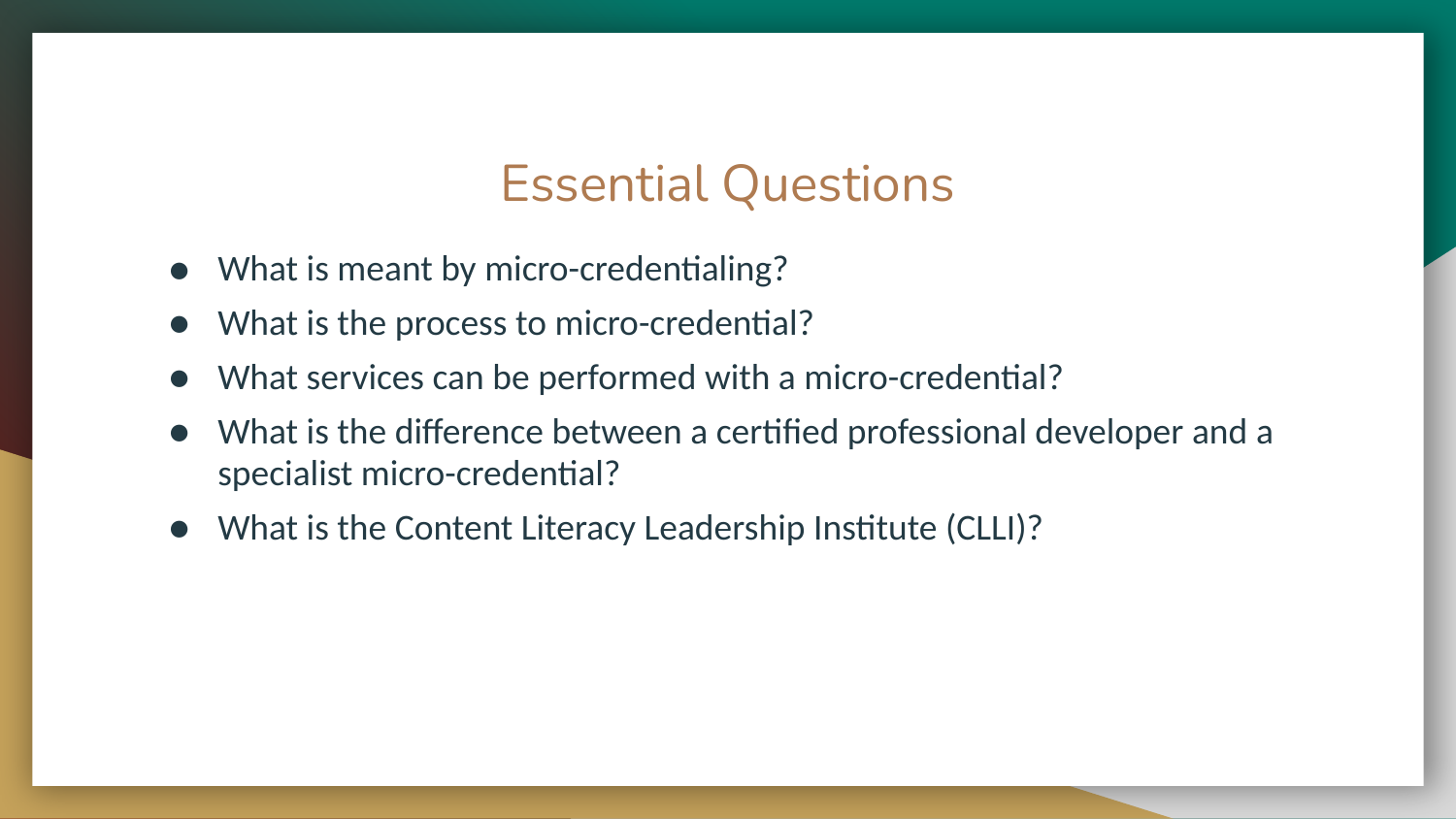

# Essential Questions
What is meant by micro-credentialing?
What is the process to micro-credential?
What services can be performed with a micro-credential?
What is the difference between a certified professional developer and a specialist micro-credential?
What is the Content Literacy Leadership Institute (CLLI)?